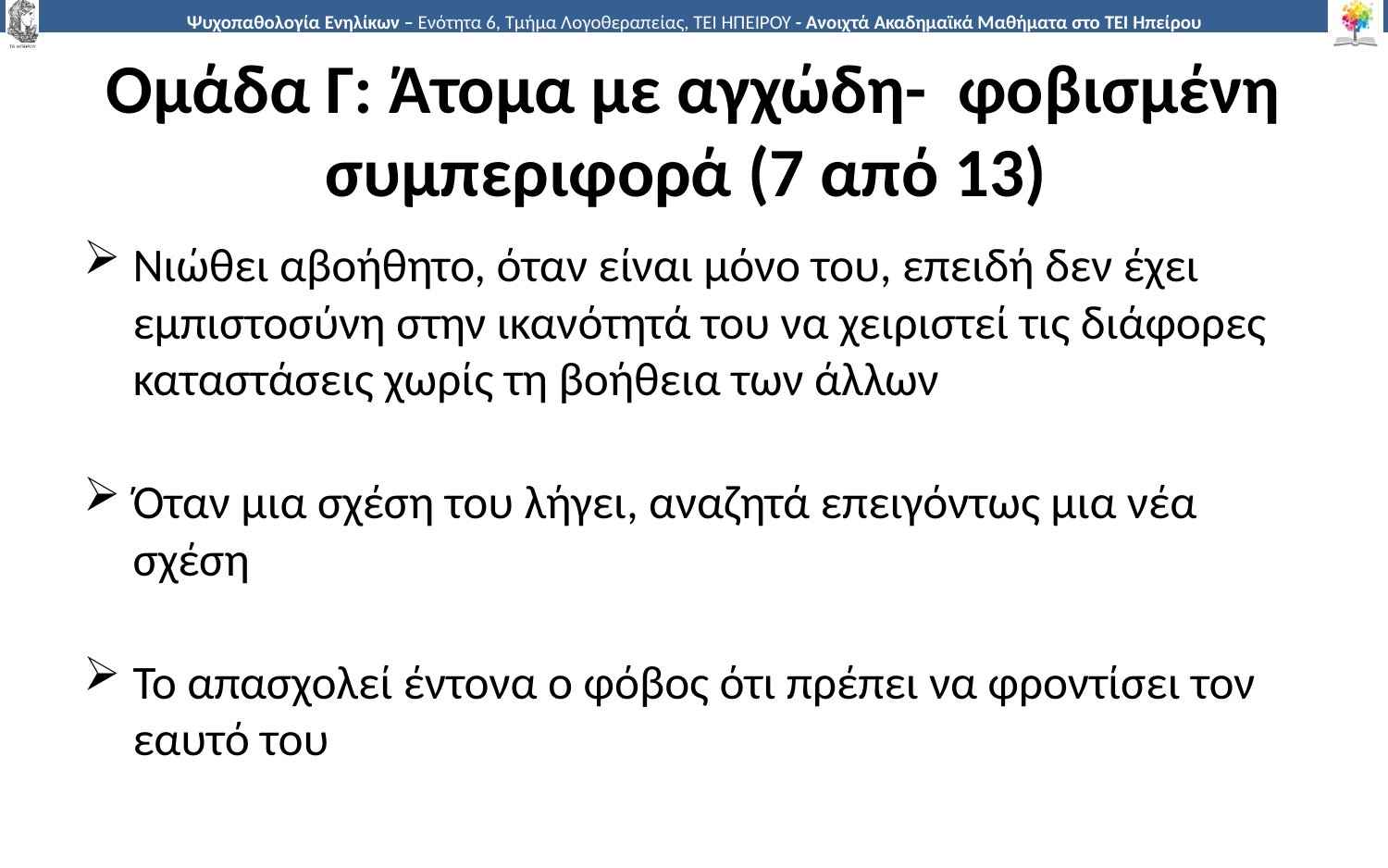

# Ομάδα Γ: Άτομα με αγχώδη-  φοβισμένη συμπεριφορά (7 από 13)
Νιώθει αβοήθητο, όταν είναι μόνο του, επειδή δεν έχει εμπιστοσύνη στην ικανότητά του να χειριστεί τις διάφορες καταστάσεις χωρίς τη βοήθεια των άλλων
Όταν μια σχέση του λήγει, αναζητά επειγόντως μια νέα σχέση
Το απασχολεί έντονα ο φόβος ότι πρέπει να φροντίσει τον εαυτό του